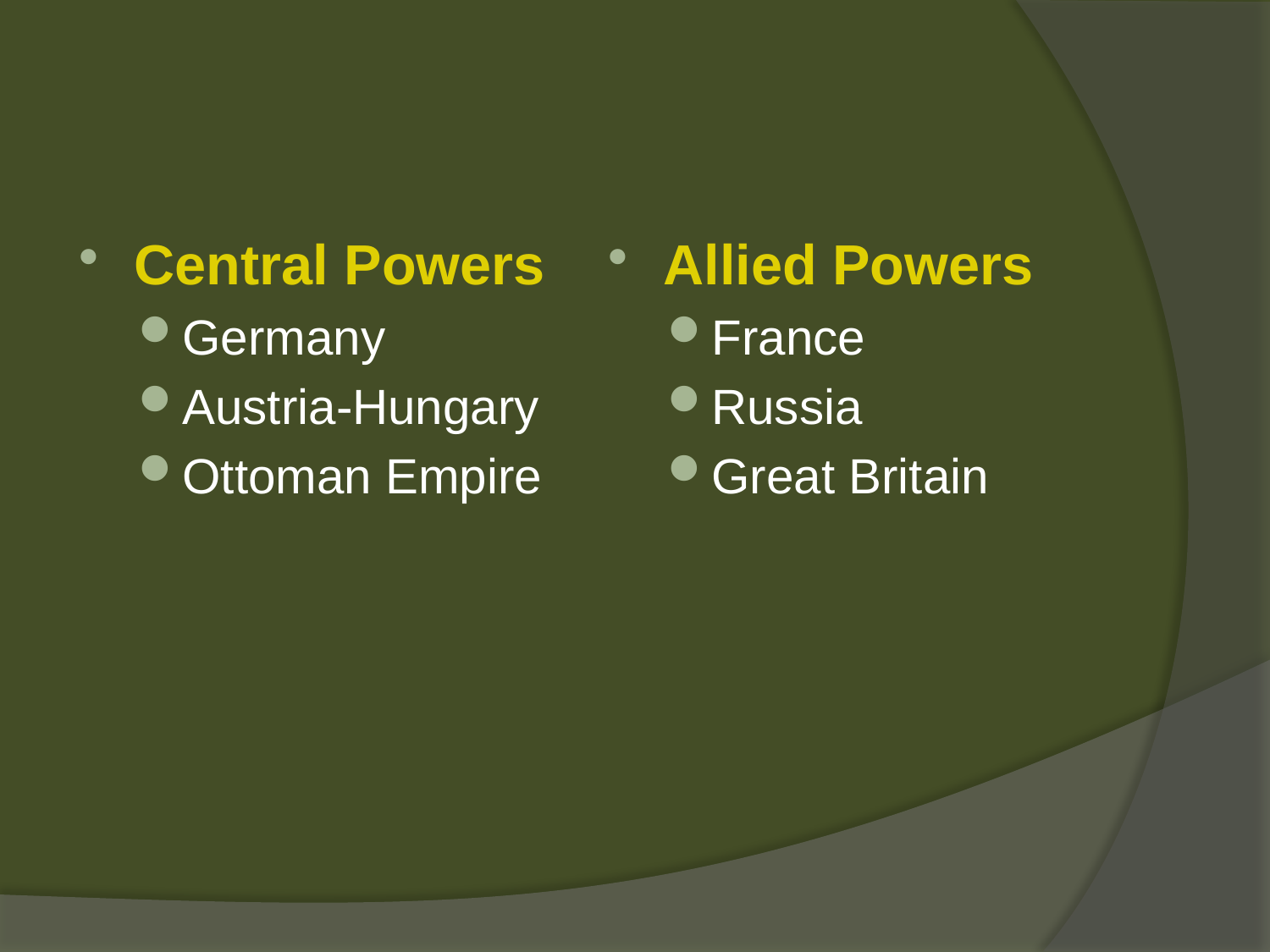

#
Central Powers
Germany
Austria-Hungary
Ottoman Empire
Allied Powers
France
Russia
Great Britain